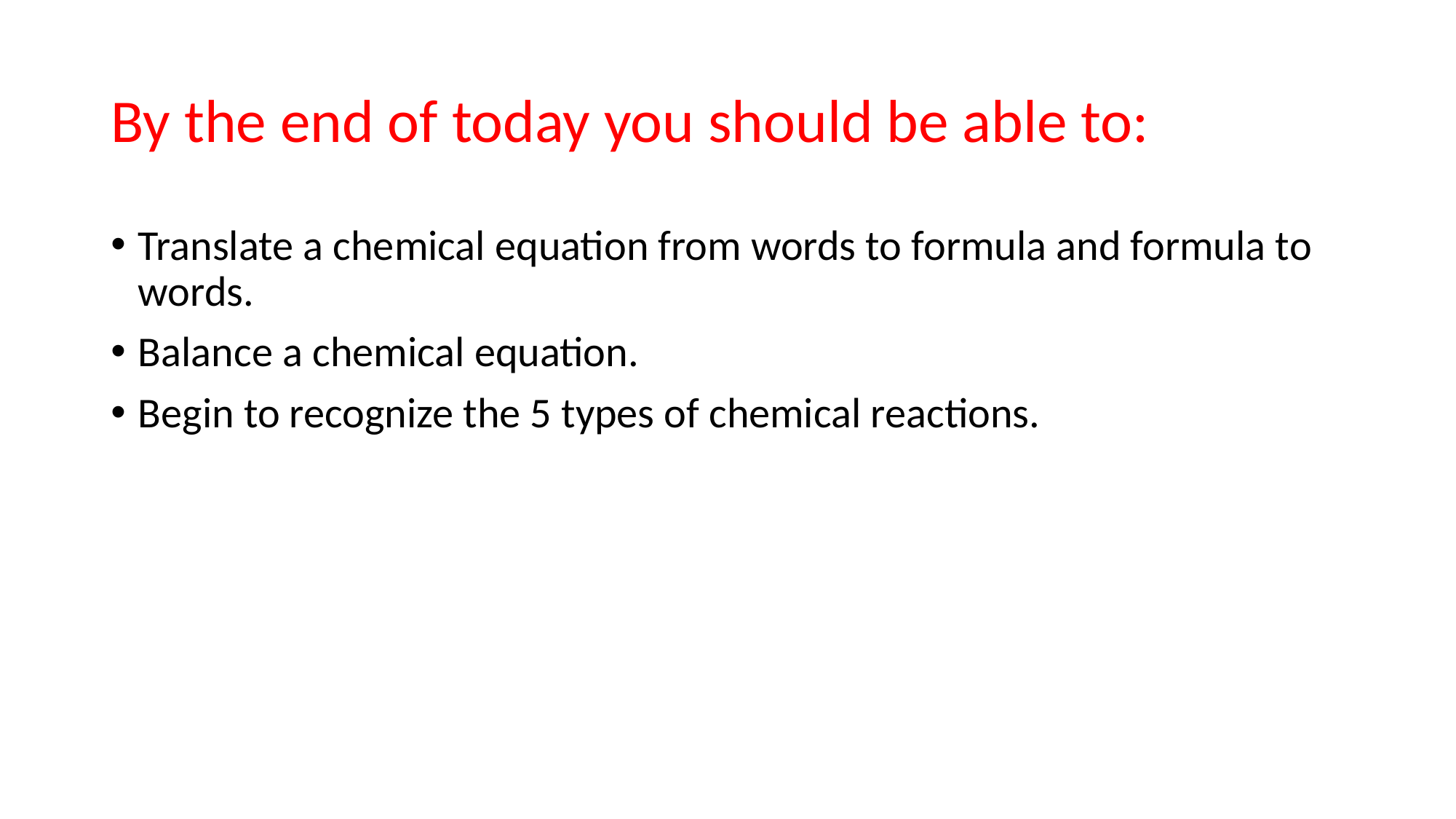

# By the end of today you should be able to:
Translate a chemical equation from words to formula and formula to words.
Balance a chemical equation.
Begin to recognize the 5 types of chemical reactions.